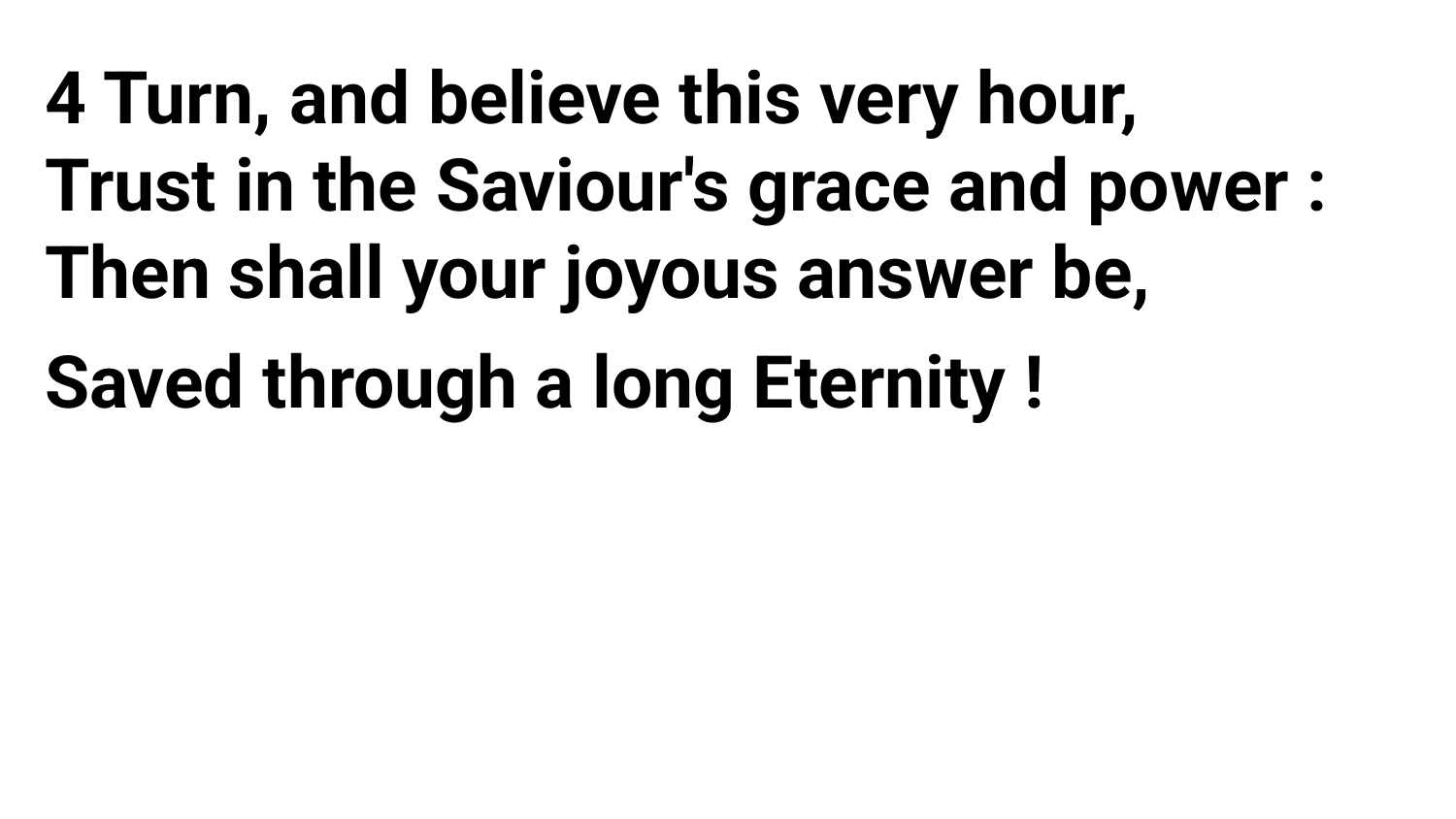

4 Turn, and believe this very hour,
Trust in the Saviour's grace and power :
Then shall your joyous answer be,
Saved through a long Eternity !